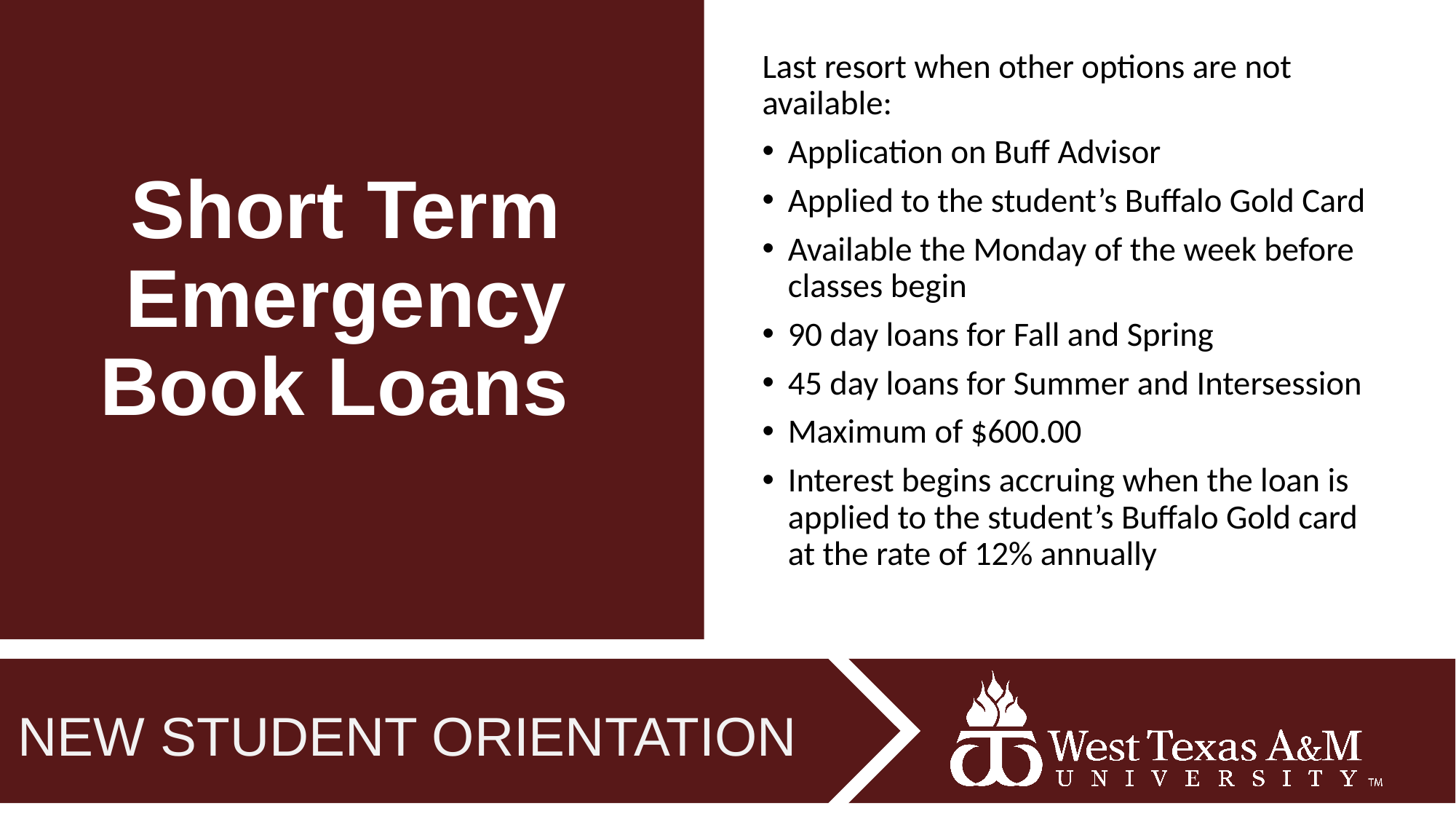

# Short Term Emergency Book Loans
Last resort when other options are not available:
Application on Buff Advisor
Applied to the student’s Buffalo Gold Card
Available the Monday of the week before classes begin
90 day loans for Fall and Spring
45 day loans for Summer and Intersession
Maximum of $600.00
Interest begins accruing when the loan is applied to the student’s Buffalo Gold card at the rate of 12% annually